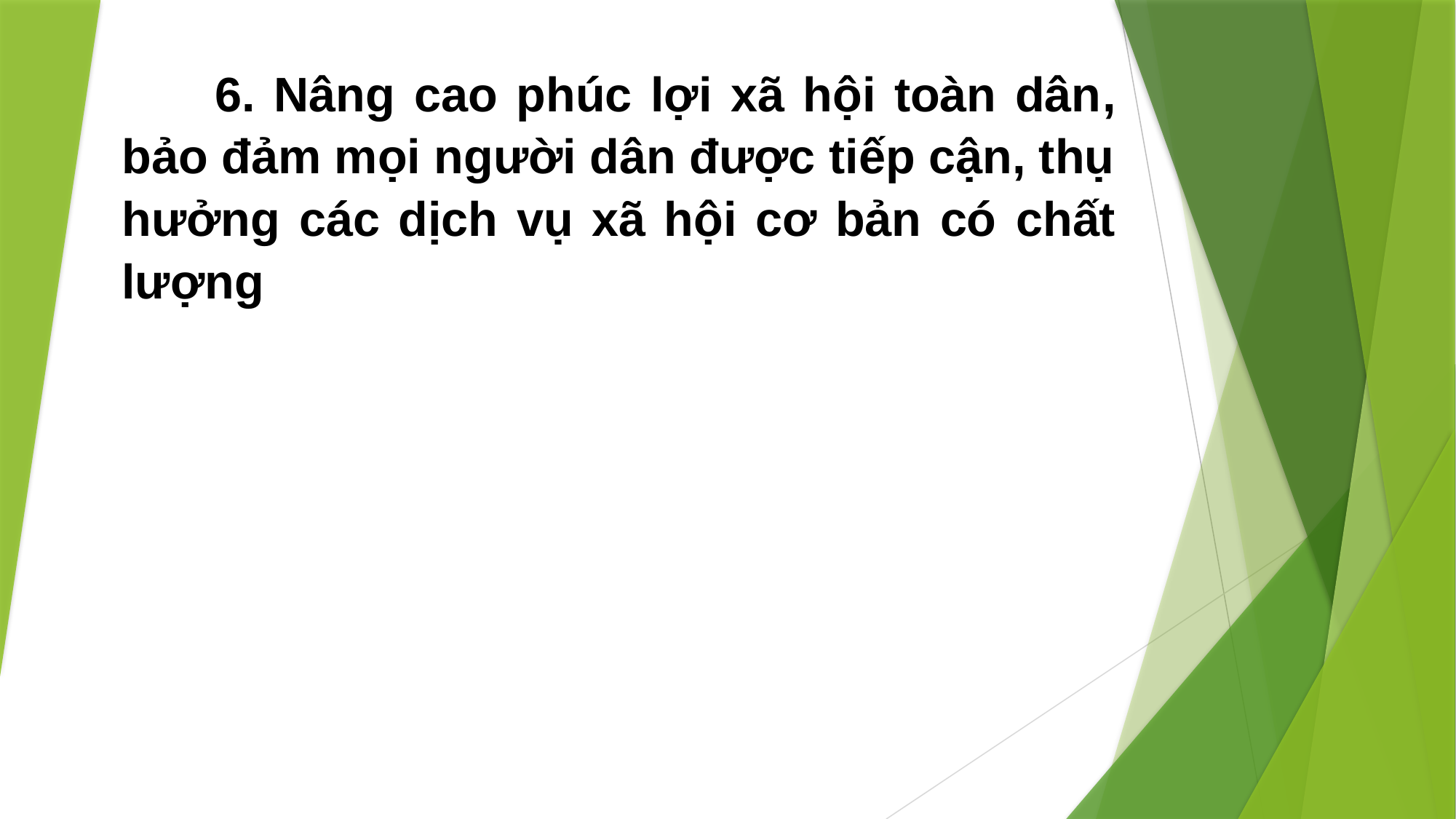

6. Nâng cao phúc lợi xã hội toàn dân, bảo đảm mọi người dân được tiếp cận, thụ hưởng các dịch vụ xã hội cơ bản có chất lượng